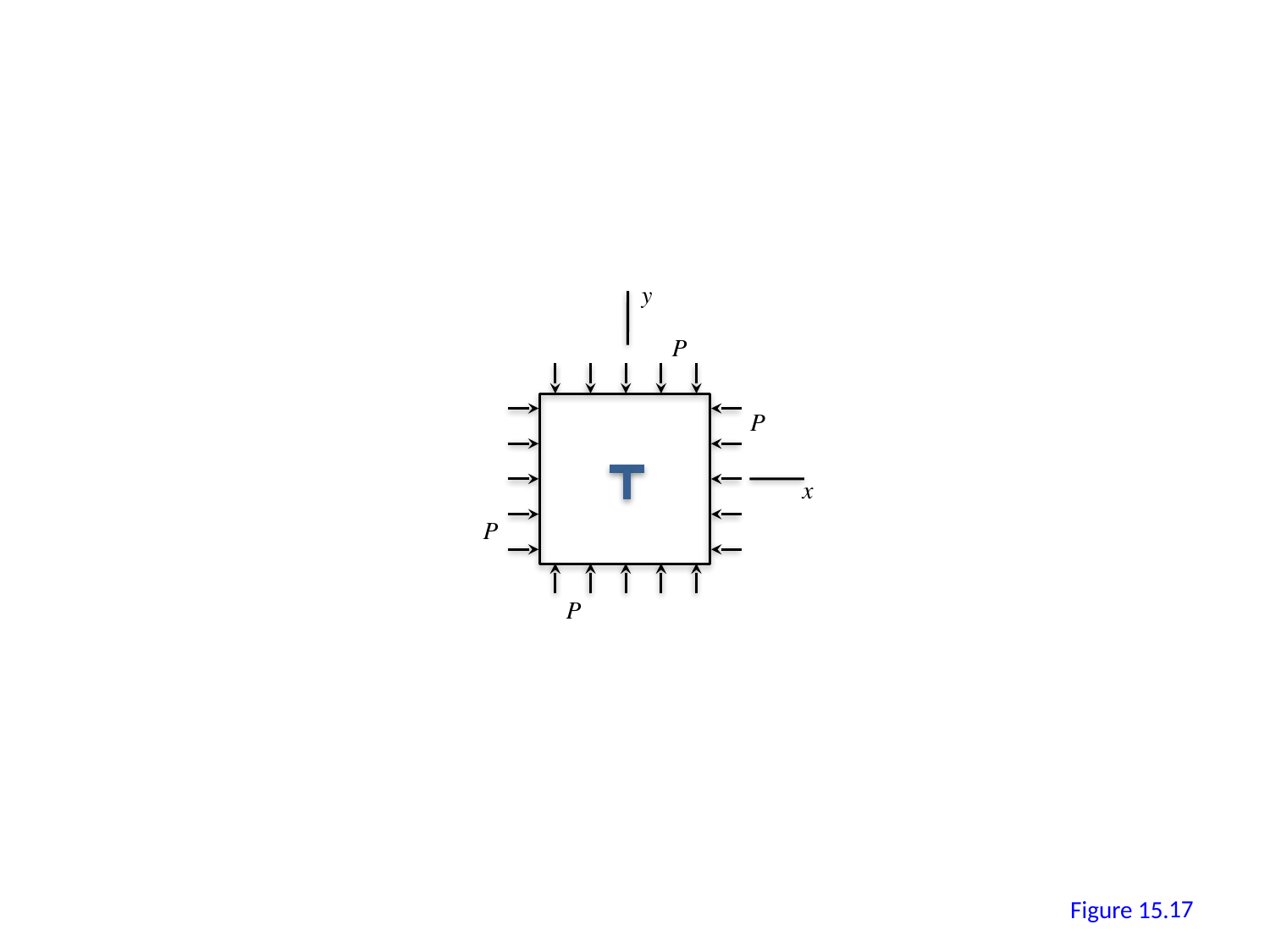

y
P

P
x
P
P
17